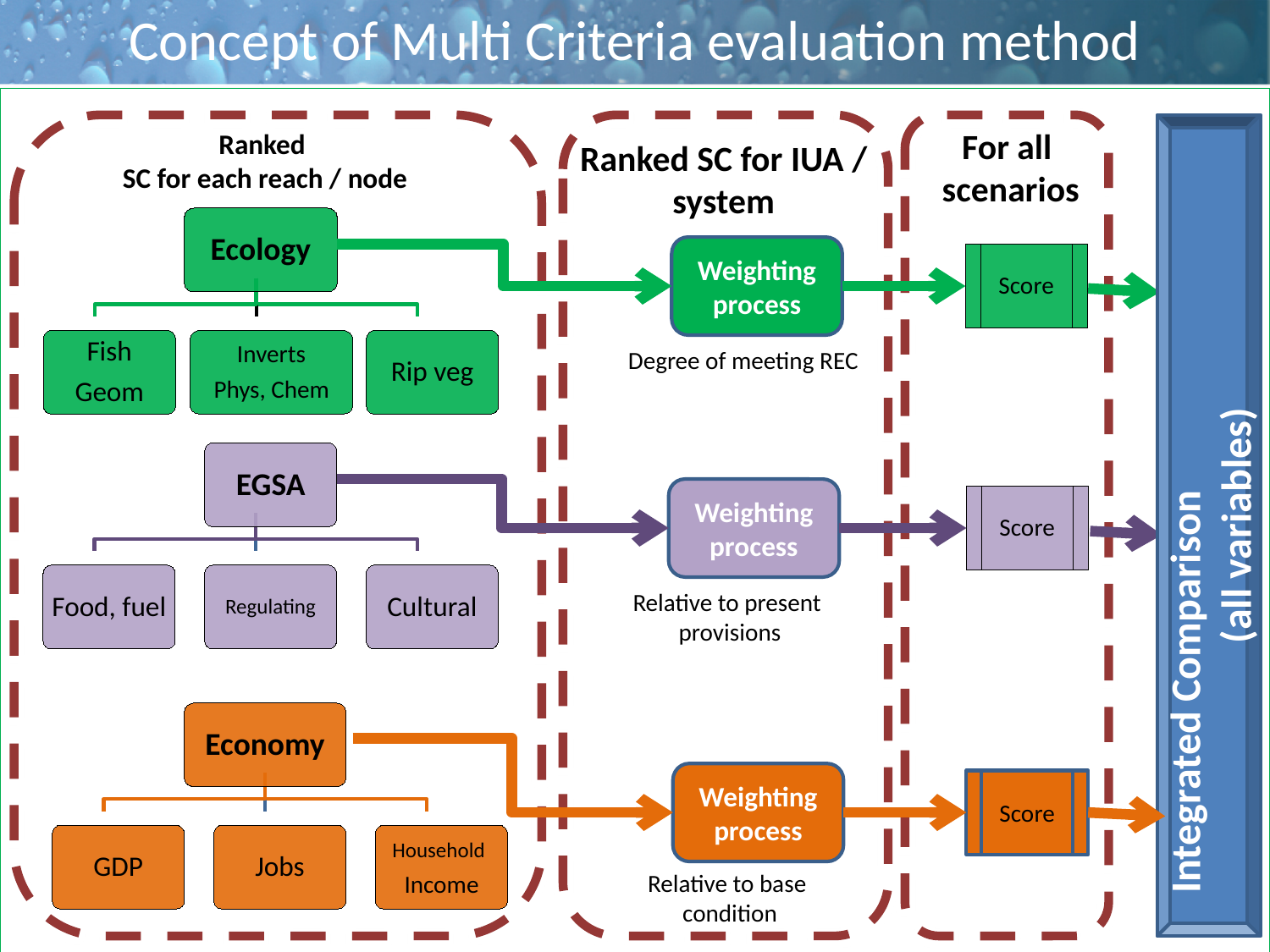

Concept of Multi Criteria evaluation method

For all
scenarios
Ranked
SC for each reach / node
Ranked SC for IUA / system
Ecology

Fish
Geom
Inverts
Phys, Chem
Rip veg
Weighting process
Score
Degree of meeting REC
EGSA
Integrated Comparison                                    (all variables)
Weighting process
Score

Food, fuel
Regulating
Cultural
Relative to present
provisions
Economy
Weighting process
Score

GDP
Jobs
Household
Income
Relative to base
condition